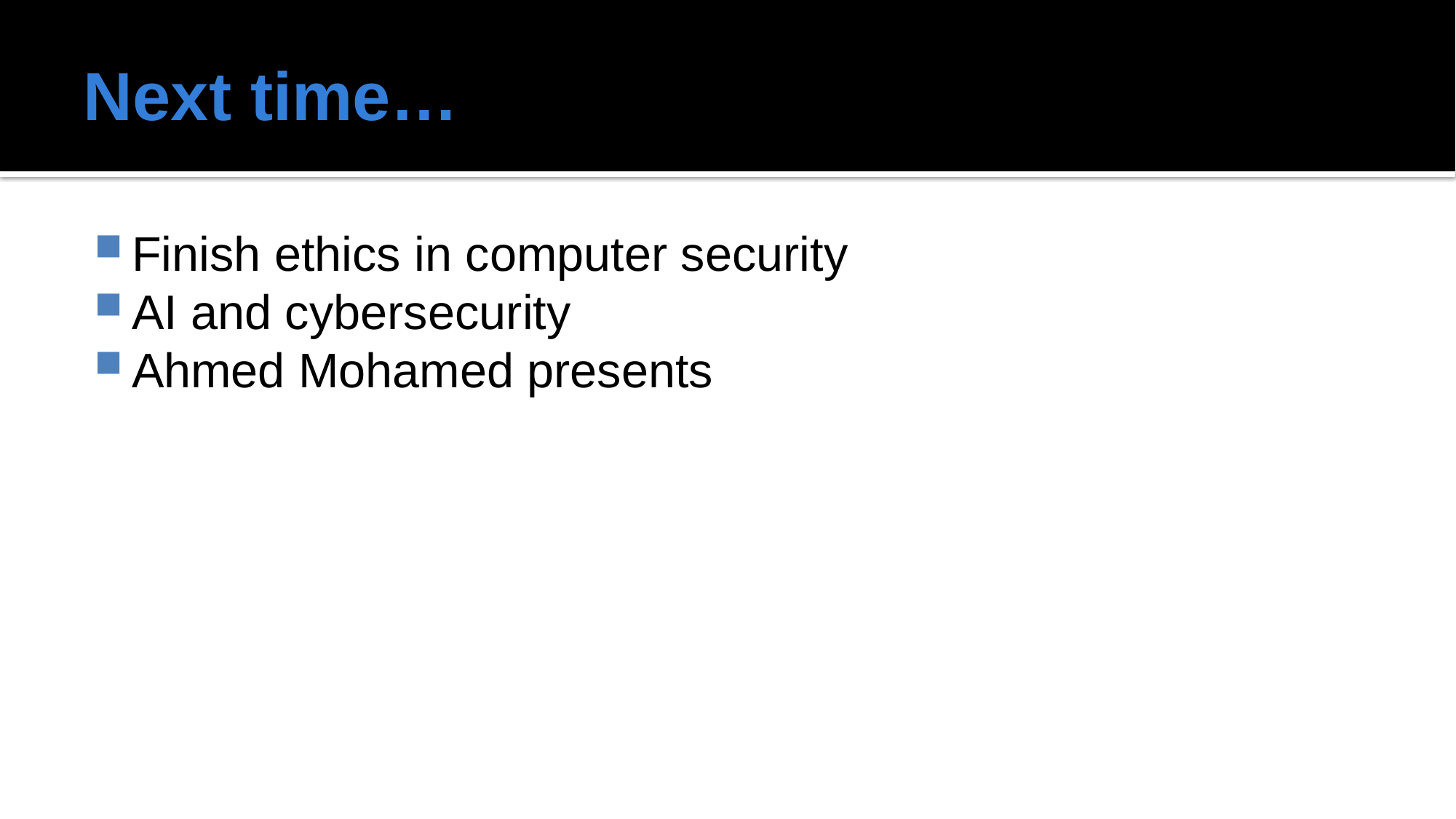

# Next time…
Finish ethics in computer security
AI and cybersecurity
Ahmed Mohamed presents